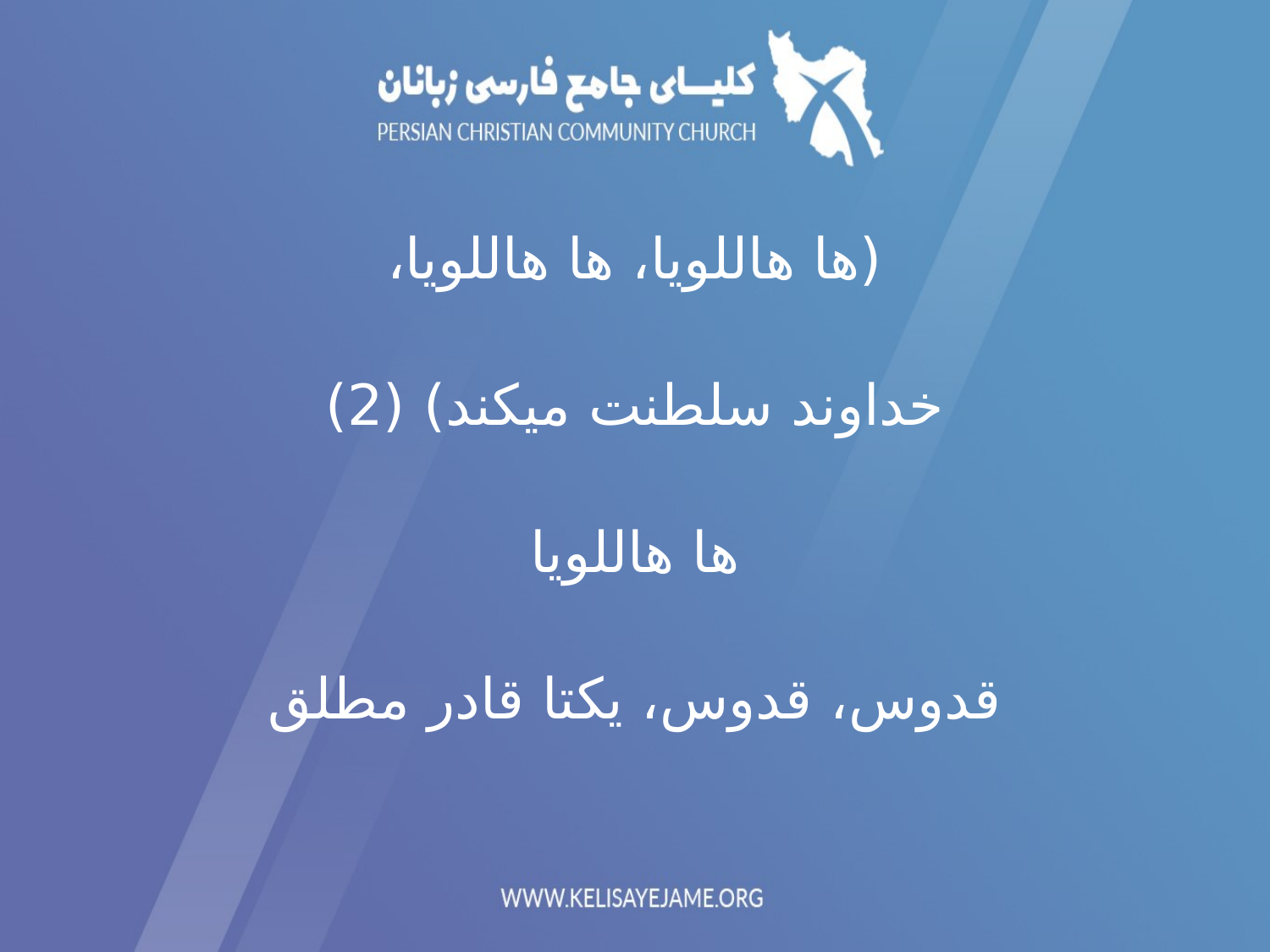

(ها هاللویا، ها هاللویا،
خداوند سلطنت میکند) (2)
ها هاللویا
قدوس، قدوس، یکتا قادر مطلق